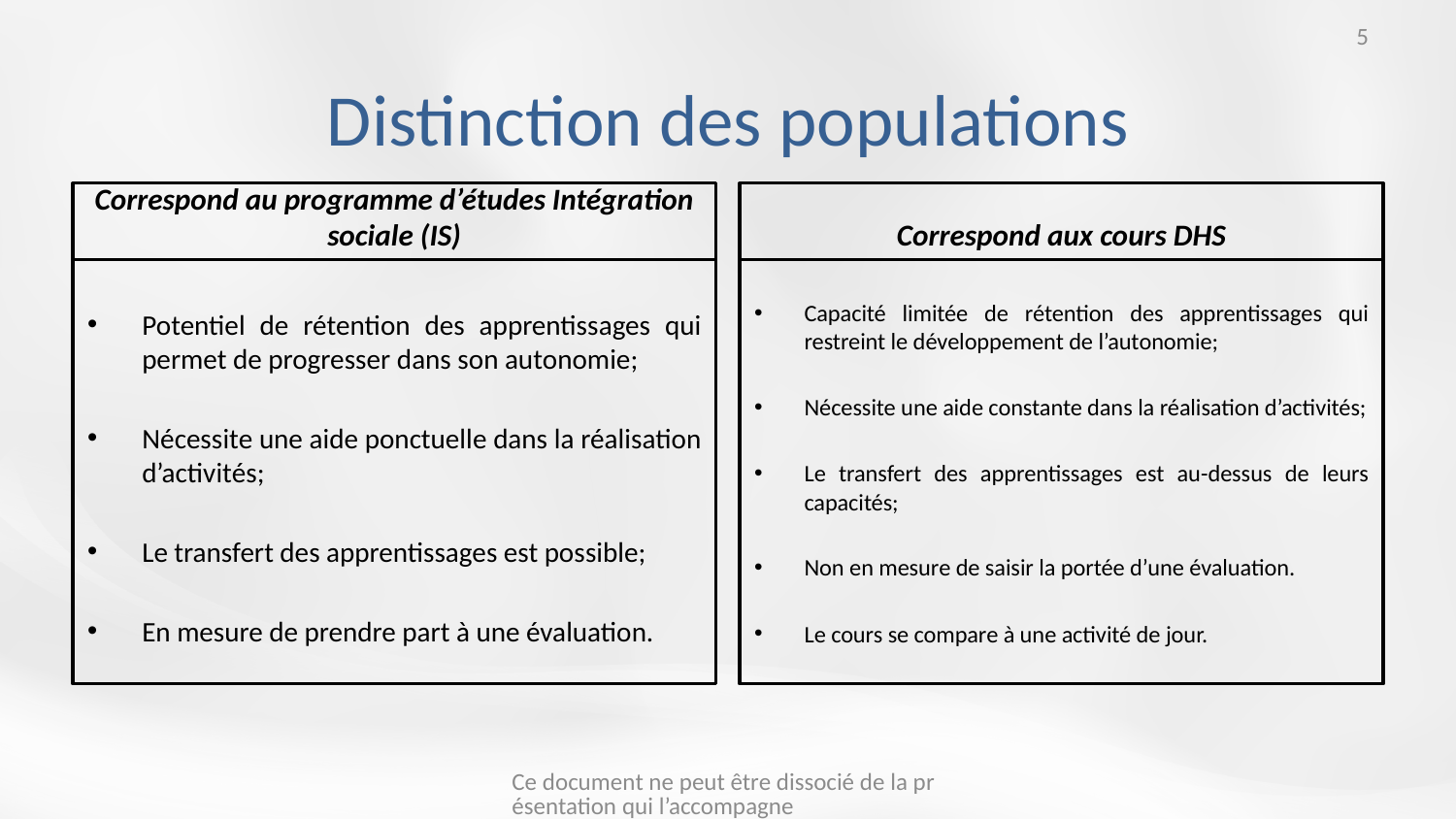

5
# Distinction des populations

Correspond au programme d’études Intégration sociale (IS)
Correspond aux cours DHS

Potentiel de rétention des apprentissages qui permet de progresser dans son autonomie;

Nécessite une aide ponctuelle dans la réalisation d’activités;

Le transfert des apprentissages est possible;

En mesure de prendre part à une évaluation.

Capacité limitée de rétention des apprentissages qui restreint le développement de l’autonomie;

Nécessite une aide constante dans la réalisation d’activités;

Le transfert des apprentissages est au-dessus de leurs capacités;

Non en mesure de saisir la portée d’une évaluation.

Le cours se compare à une activité de jour.

Ce document ne peut être dissocié de la présentation qui l’accompagne